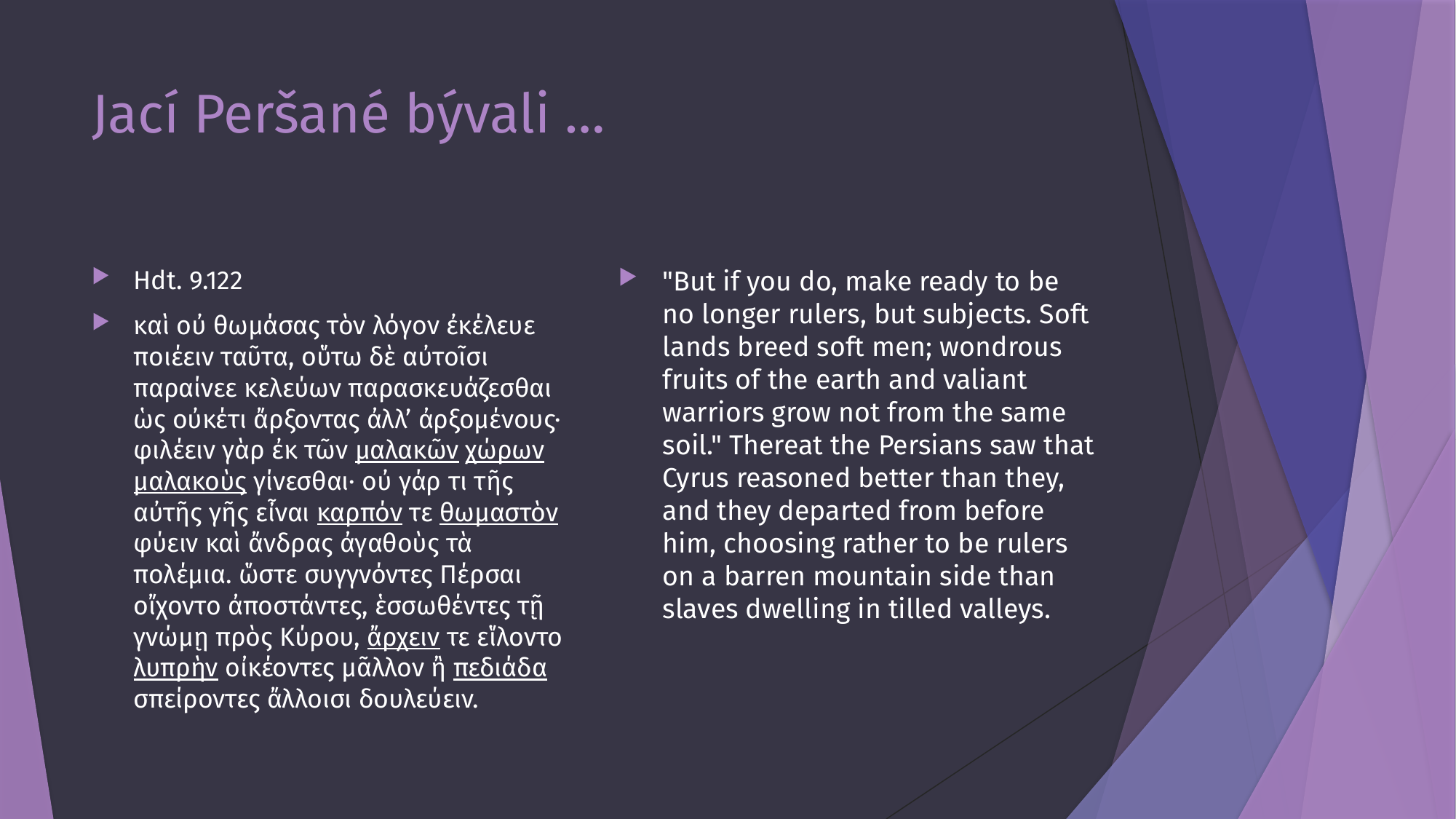

# Jací Peršané bývali …
Hdt. 9.122
καὶ οὐ θωμάσας τὸν λόγον ἐκέλευε ποιέειν ταῦτα, οὕτω δὲ αὐτοῖσι παραίνεε κελεύων παρασκευάζεσθαι ὡς οὐκέτι ἄρξοντας ἀλλ’ ἀρξομένους· φιλέειν γὰρ ἐκ τῶν μαλακῶν χώρων μαλακοὺς γίνεσθαι· οὐ γάρ τι τῆς αὐτῆς γῆς εἶναι καρπόν τε θωμαστὸν φύειν καὶ ἄνδρας ἀγαθοὺς τὰ πολέμια. ὥστε συγγνόντες Πέρσαι οἴχοντο ἀποστάντες, ἑσσωθέντες τῇ γνώμῃ πρὸς Κύρου, ἄρχειν τε εἵλοντο λυπρὴν οἰκέοντες μᾶλλον ἢ πεδιάδα σπείροντες ἄλλοισι δουλεύειν.
"But if you do, make ready to be no longer rulers, but subjects. Soft lands breed soft men; wondrous fruits of the earth and valiant warriors grow not from the same soil." Thereat the Persians saw that Cyrus reasoned better than they, and they departed from before him, choosing rather to be rulers on a barren mountain side than slaves dwelling in tilled valleys.